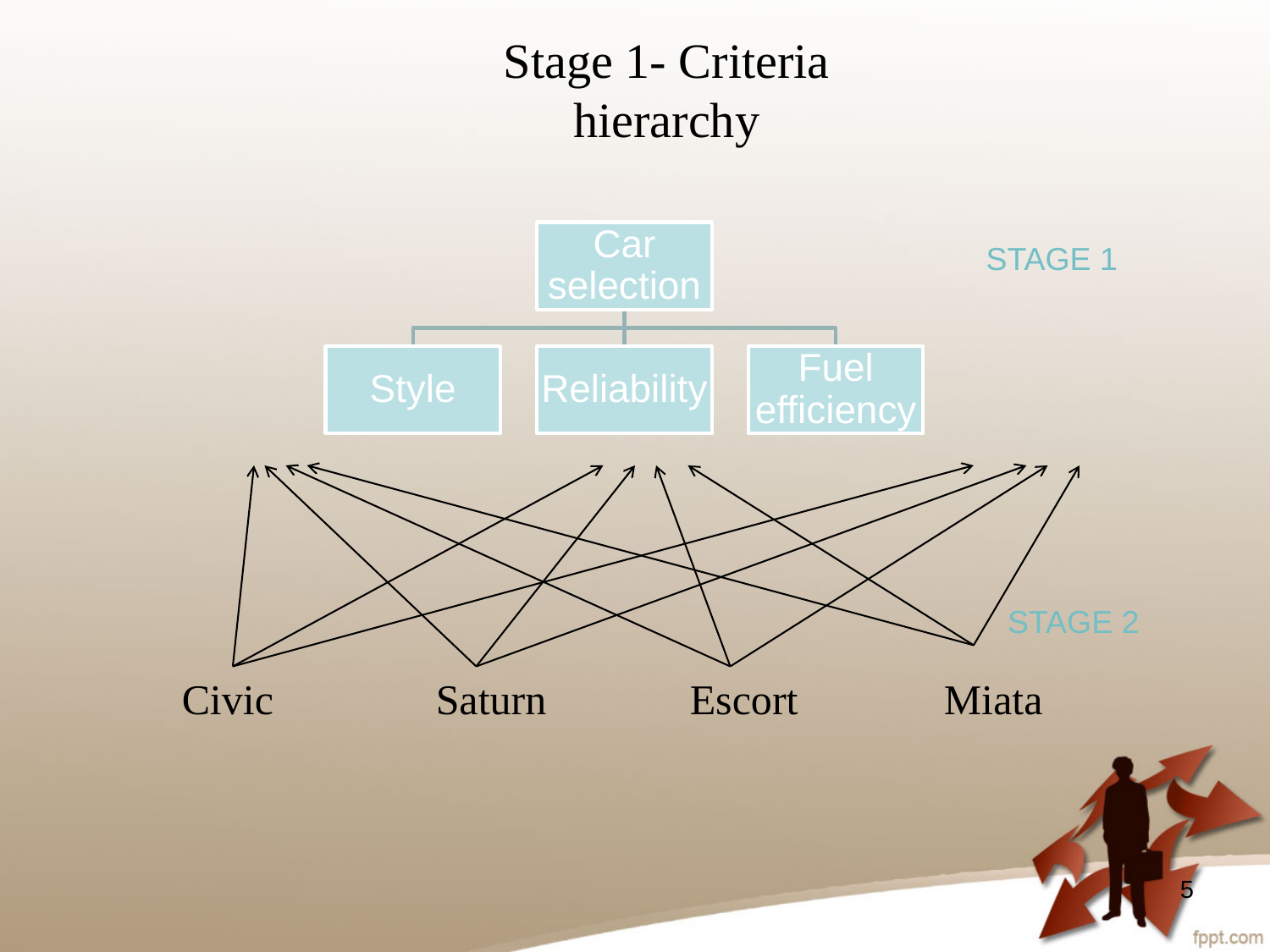

# Stage 1- Criteria hierarchy
Car selection
Style
Reliability
Fuel efficiency
STAGE 1
STAGE 2
Civic		Saturn		Escort		Miata
5